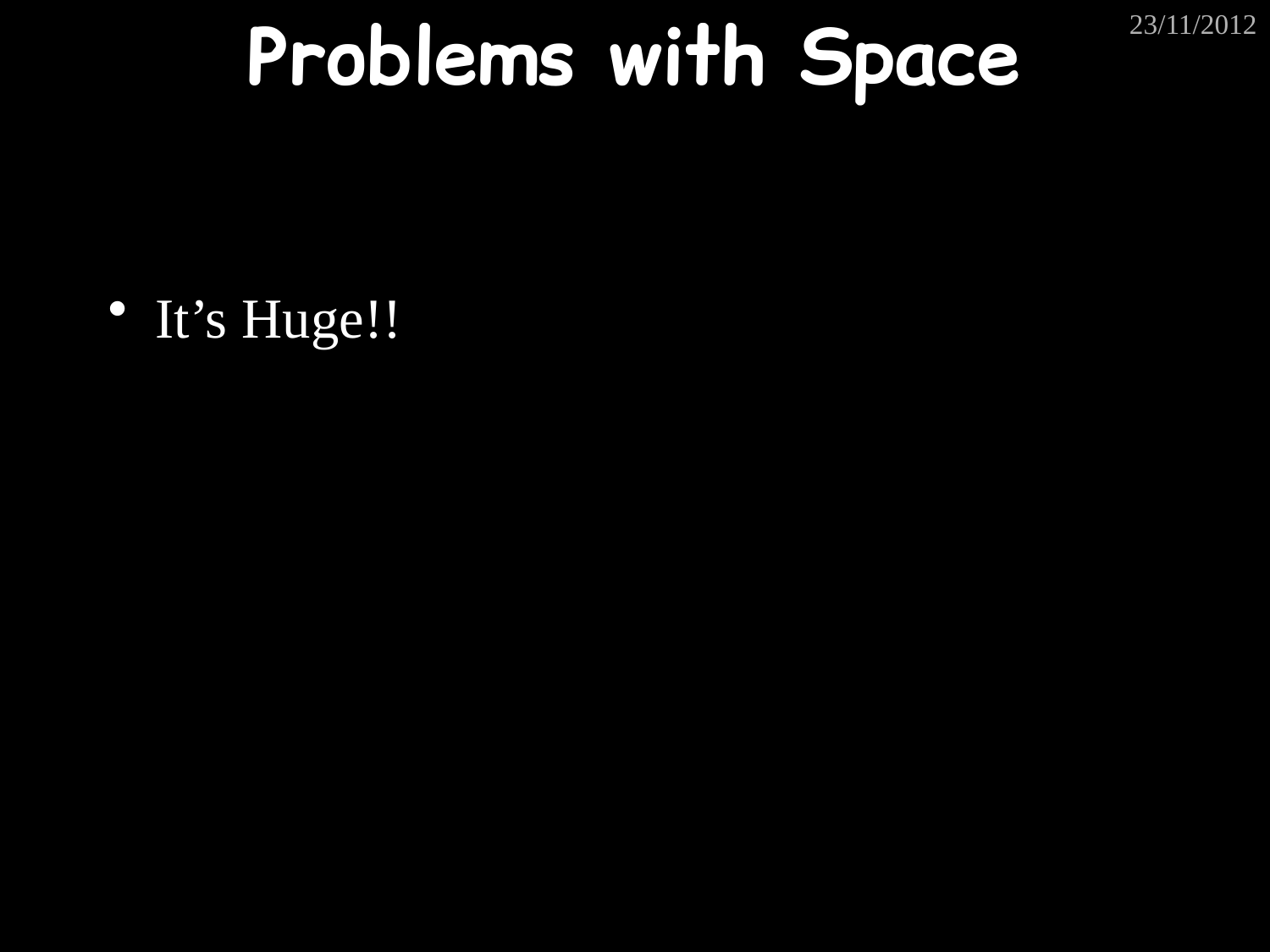

# Problems with Space
23/11/2012
It’s Huge!!